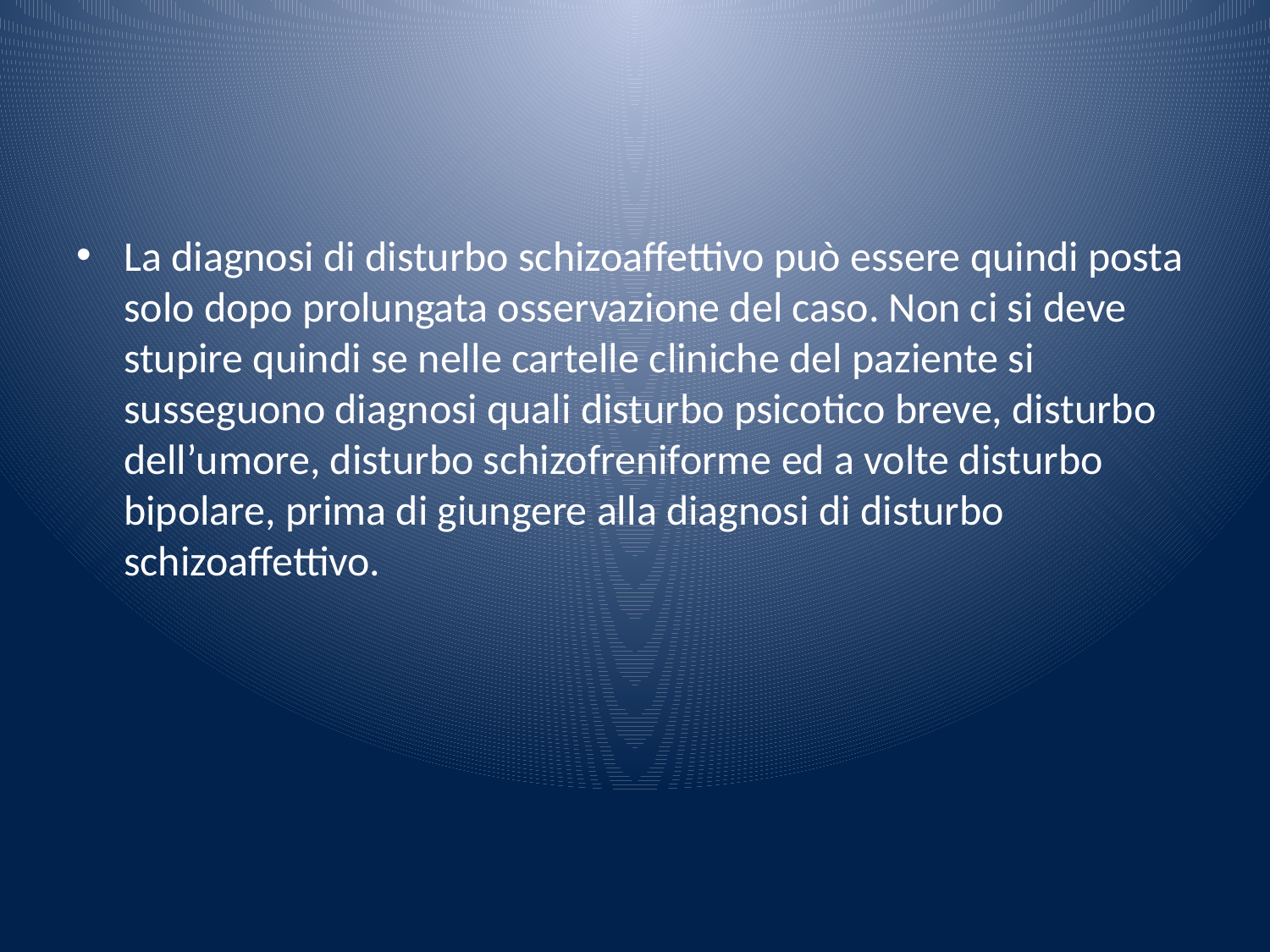

#
La diagnosi di disturbo schizoaffettivo può essere quindi posta solo dopo prolungata osservazione del caso. Non ci si deve stupire quindi se nelle cartelle cliniche del paziente si susseguono diagnosi quali disturbo psicotico breve, disturbo dell’umore, disturbo schizofreniforme ed a volte disturbo bipolare, prima di giungere alla diagnosi di disturbo schizoaffettivo.